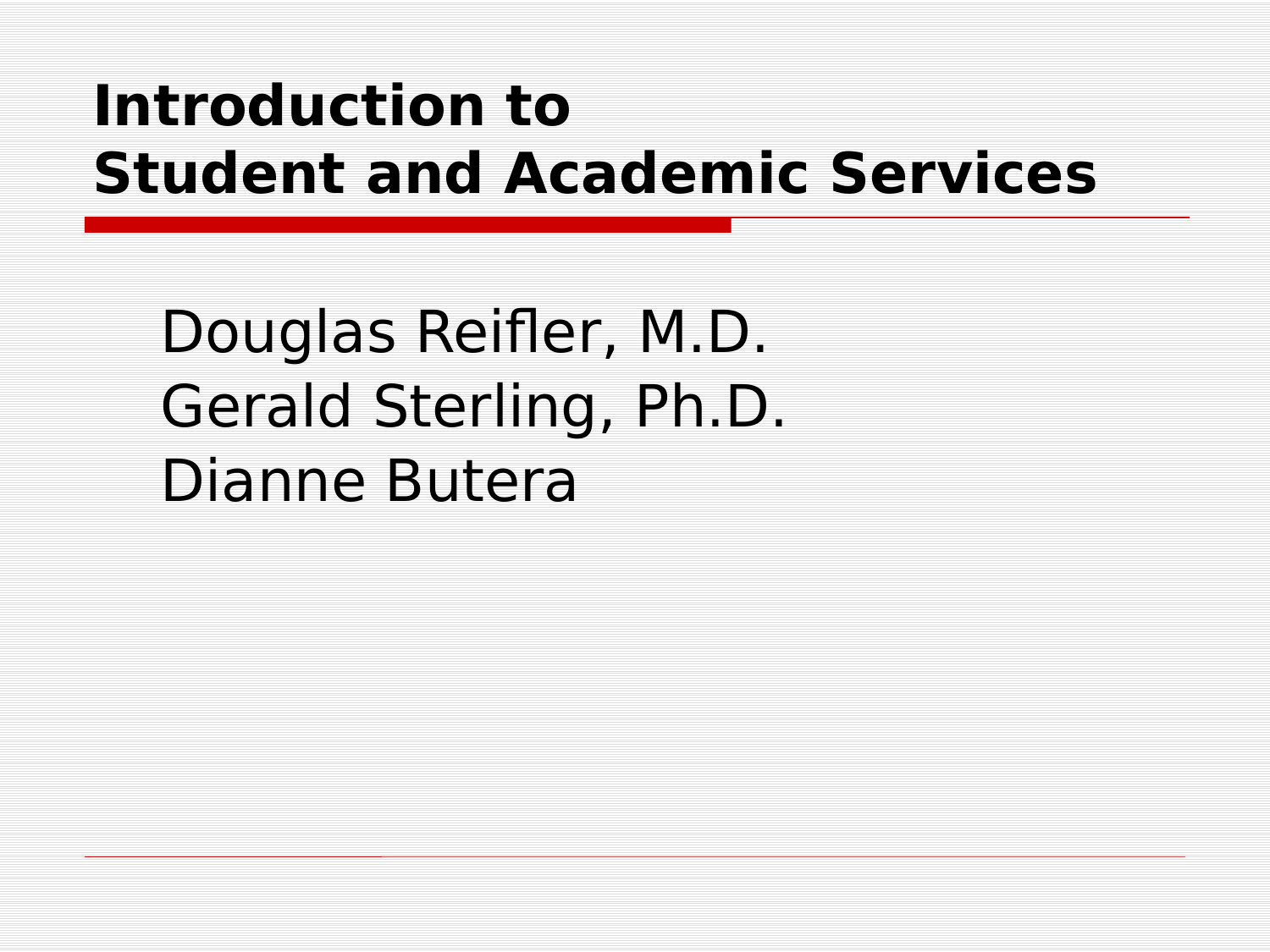

# Introduction to Student and Academic Services
Douglas Reifler, M.D.
Gerald Sterling, Ph.D.
Dianne Butera